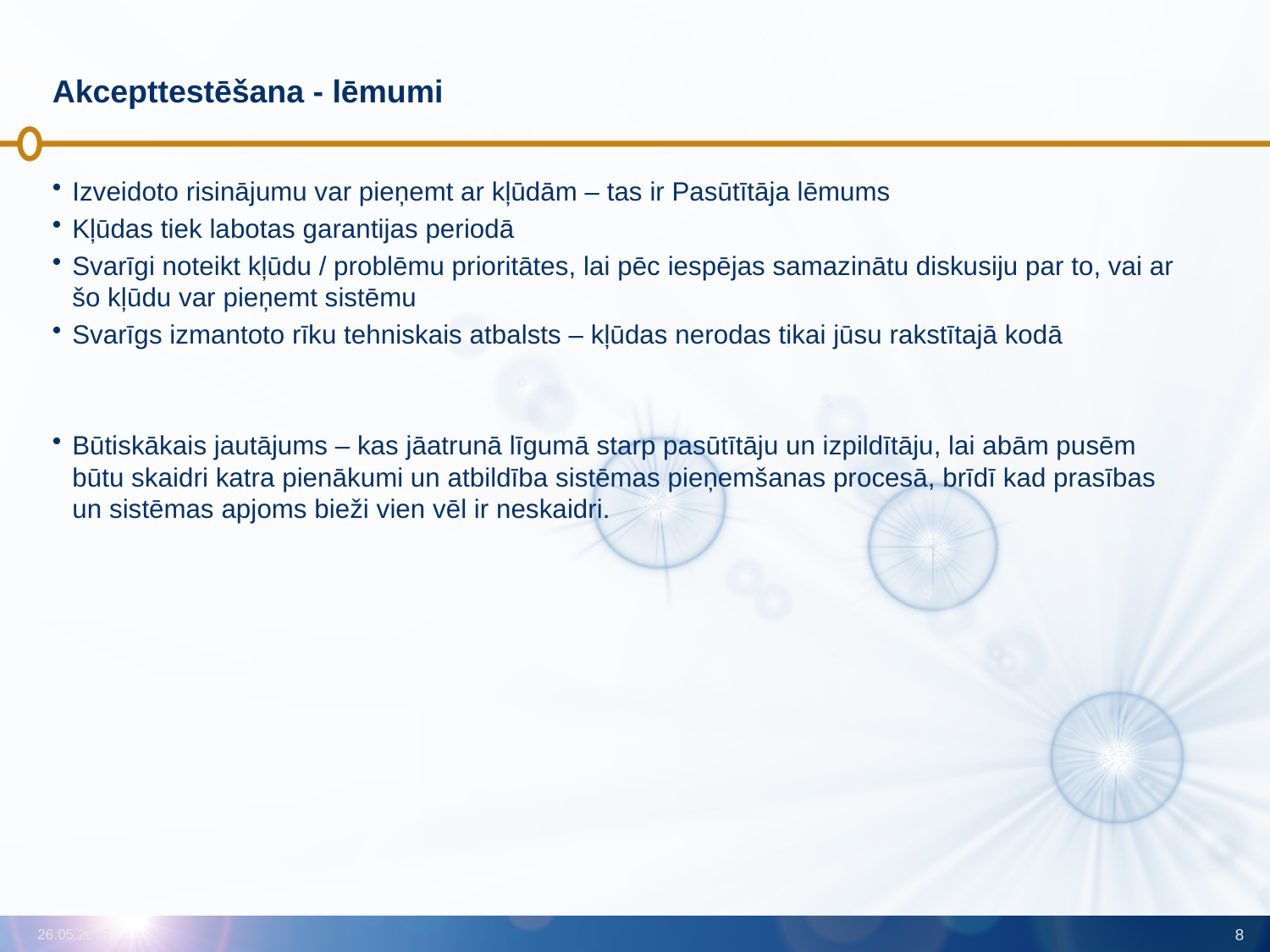

# Akcepttestēšana - lēmumi
Izveidoto risinājumu var pieņemt ar kļūdām – tas ir Pasūtītāja lēmums
Kļūdas tiek labotas garantijas periodā
Svarīgi noteikt kļūdu / problēmu prioritātes, lai pēc iespējas samazinātu diskusiju par to, vai ar šo kļūdu var pieņemt sistēmu
Svarīgs izmantoto rīku tehniskais atbalsts – kļūdas nerodas tikai jūsu rakstītajā kodā

Būtiskākais jautājums – kas jāatrunā līgumā starp pasūtītāju un izpildītāju, lai abām pusēm būtu skaidri katra pienākumi un atbildība sistēmas pieņemšanas procesā, brīdī kad prasības un sistēmas apjoms bieži vien vēl ir neskaidri.

26.05.2016
8